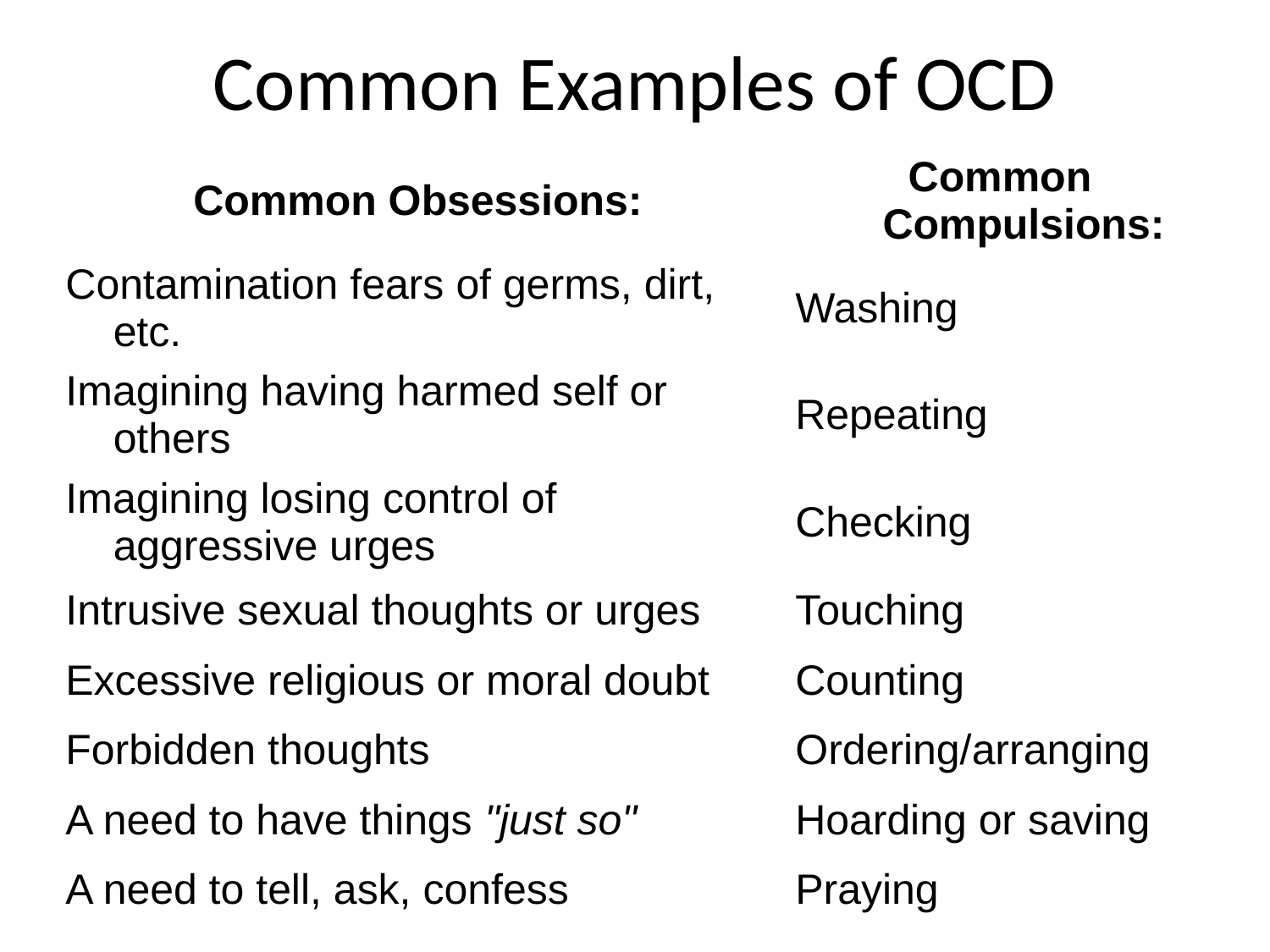

# Common Examples of OCD
| Common Obsessions: | Common Compulsions: |
| --- | --- |
| Contamination fears of germs, dirt, etc. | Washing |
| Imagining having harmed self or others | Repeating |
| Imagining losing control of aggressive urges | Checking |
| Intrusive sexual thoughts or urges | Touching |
| Excessive religious or moral doubt | Counting |
| Forbidden thoughts | Ordering/arranging |
| A need to have things "just so" | Hoarding or saving |
| A need to tell, ask, confess | Praying |